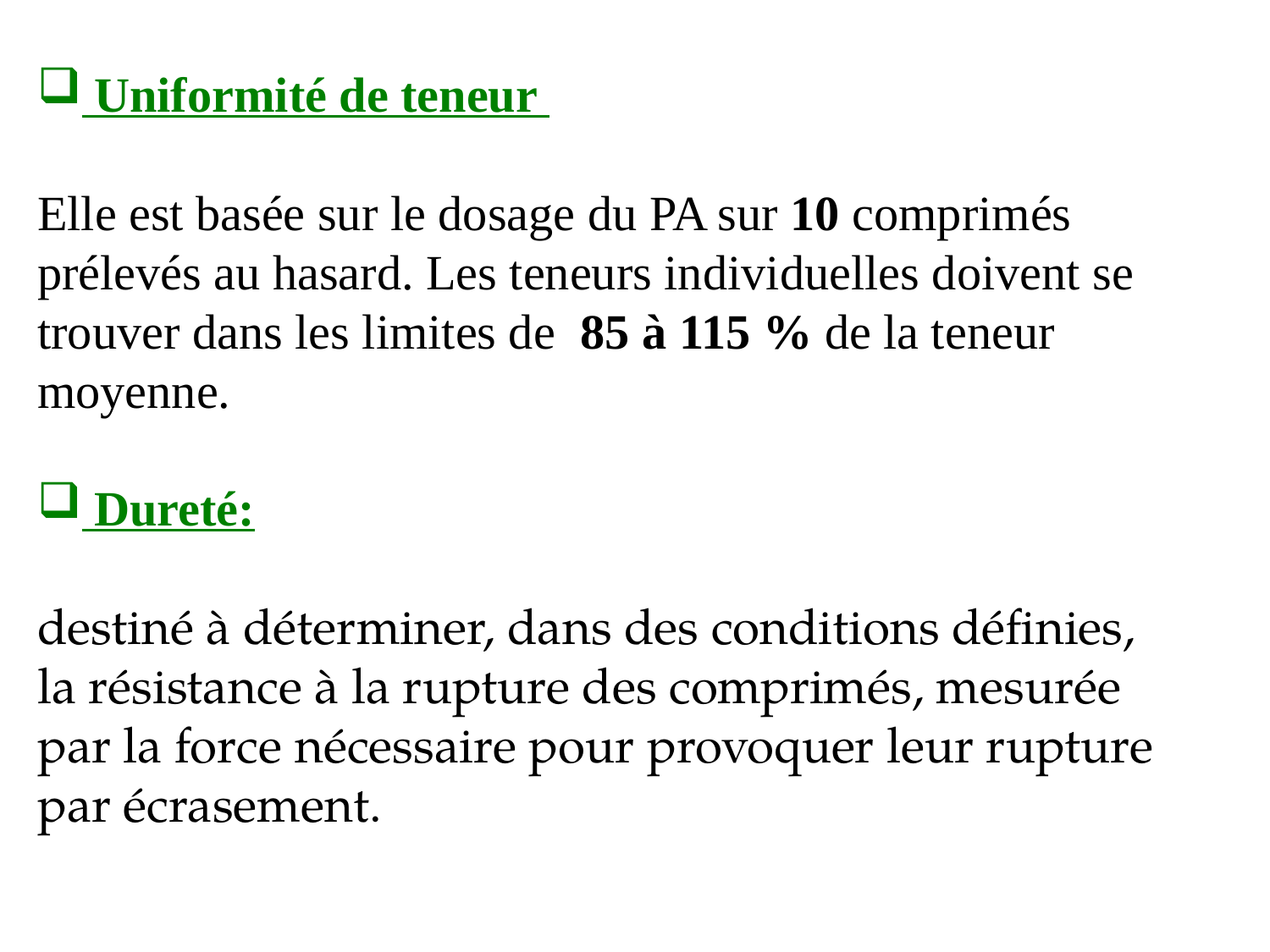

Uniformité de teneur

Elle est basée sur le dosage du PA sur 10 comprimés prélevés au hasard. Les teneurs individuelles doivent se trouver dans les limites de  85 à 115 % de la teneur moyenne.

 Dureté:

destiné à déterminer, dans des conditions définies, la résistance à la rupture des comprimés, mesurée par la force nécessaire pour provoquer leur rupture par écrasement.